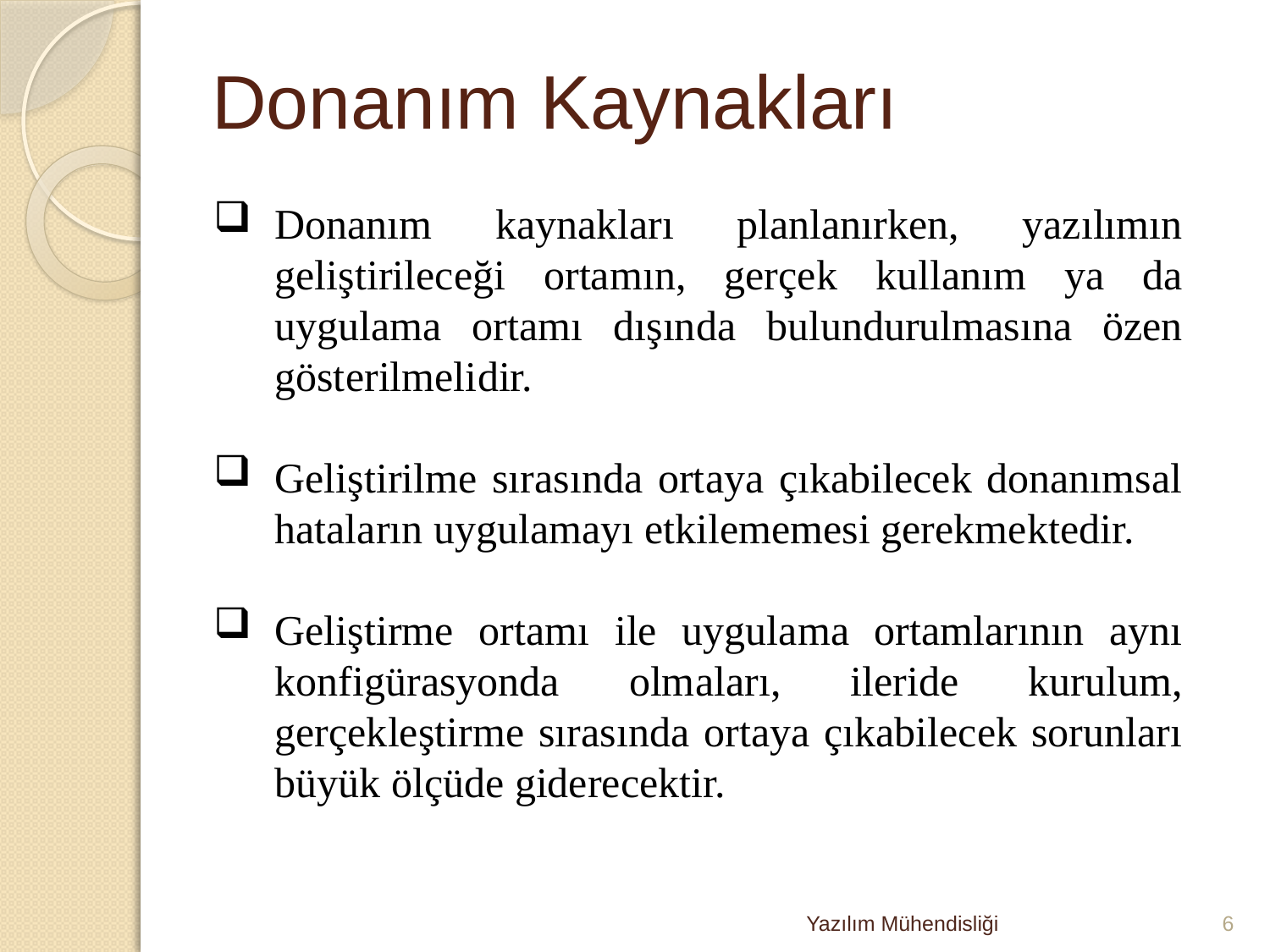

# Donanım Kaynakları
Donanım kaynakları planlanırken, yazılımın geliştirileceği ortamın, gerçek kullanım ya da uygulama ortamı dışında bulundurulmasına özen gösterilmelidir.

Geliştirilme sırasında ortaya çıkabilecek donanımsal hataların uygulamayı etkilememesi gerekmektedir.

Geliştirme ortamı ile uygulama ortamlarının aynı konfigürasyonda olmaları, ileride kurulum, gerçekleştirme sırasında ortaya çıkabilecek sorunları büyük ölçüde giderecektir.
Yazılım Mühendisliği
6